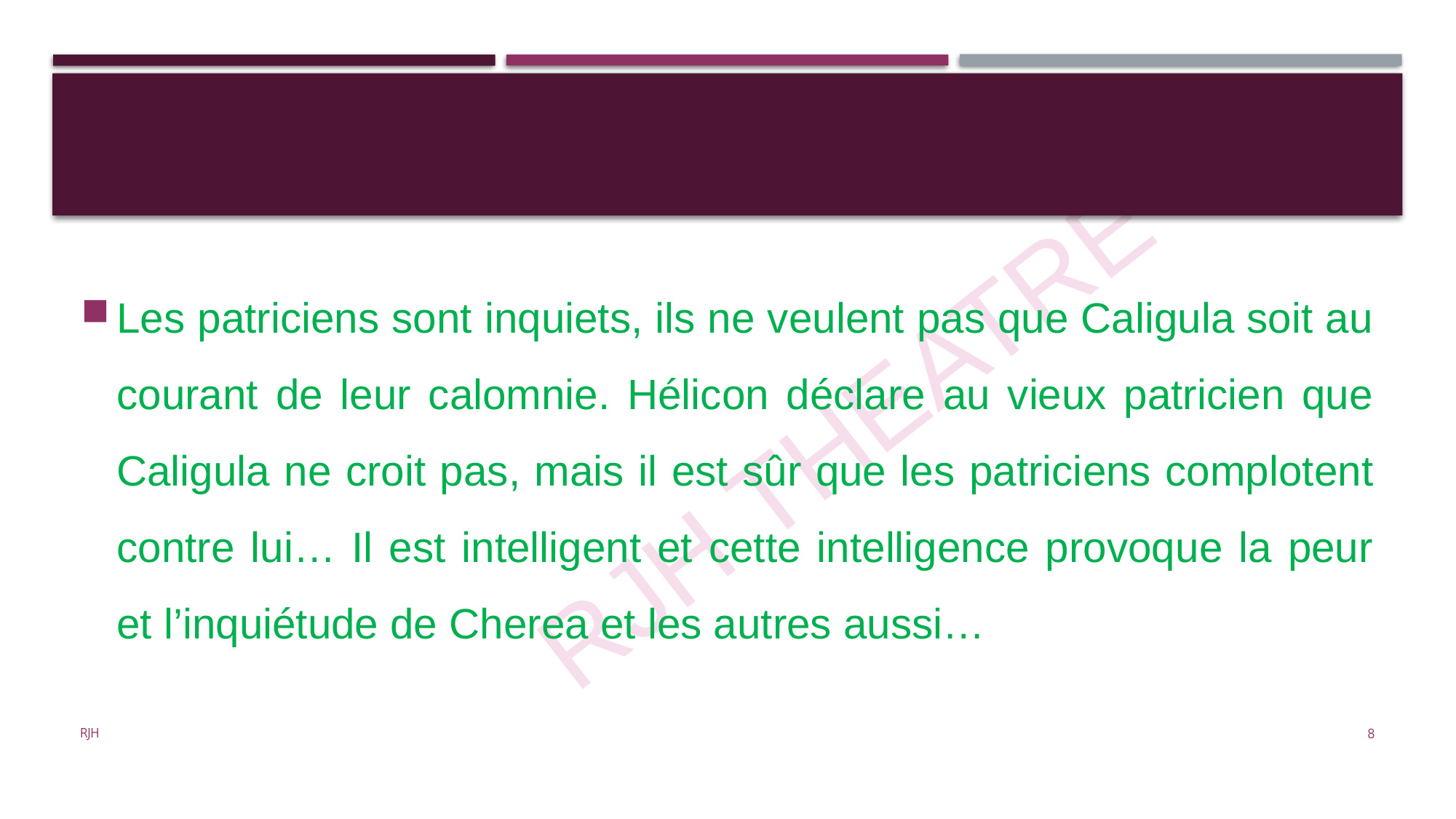

#
Les patriciens sont inquiets, ils ne veulent pas que Caligula soit au courant de leur calomnie. Hélicon déclare au vieux patricien que Caligula ne croit pas, mais il est sûr que les patriciens complotent contre lui… Il est intelligent et cette intelligence provoque la peur et l’inquiétude de Cherea et les autres aussi…

RJH
8